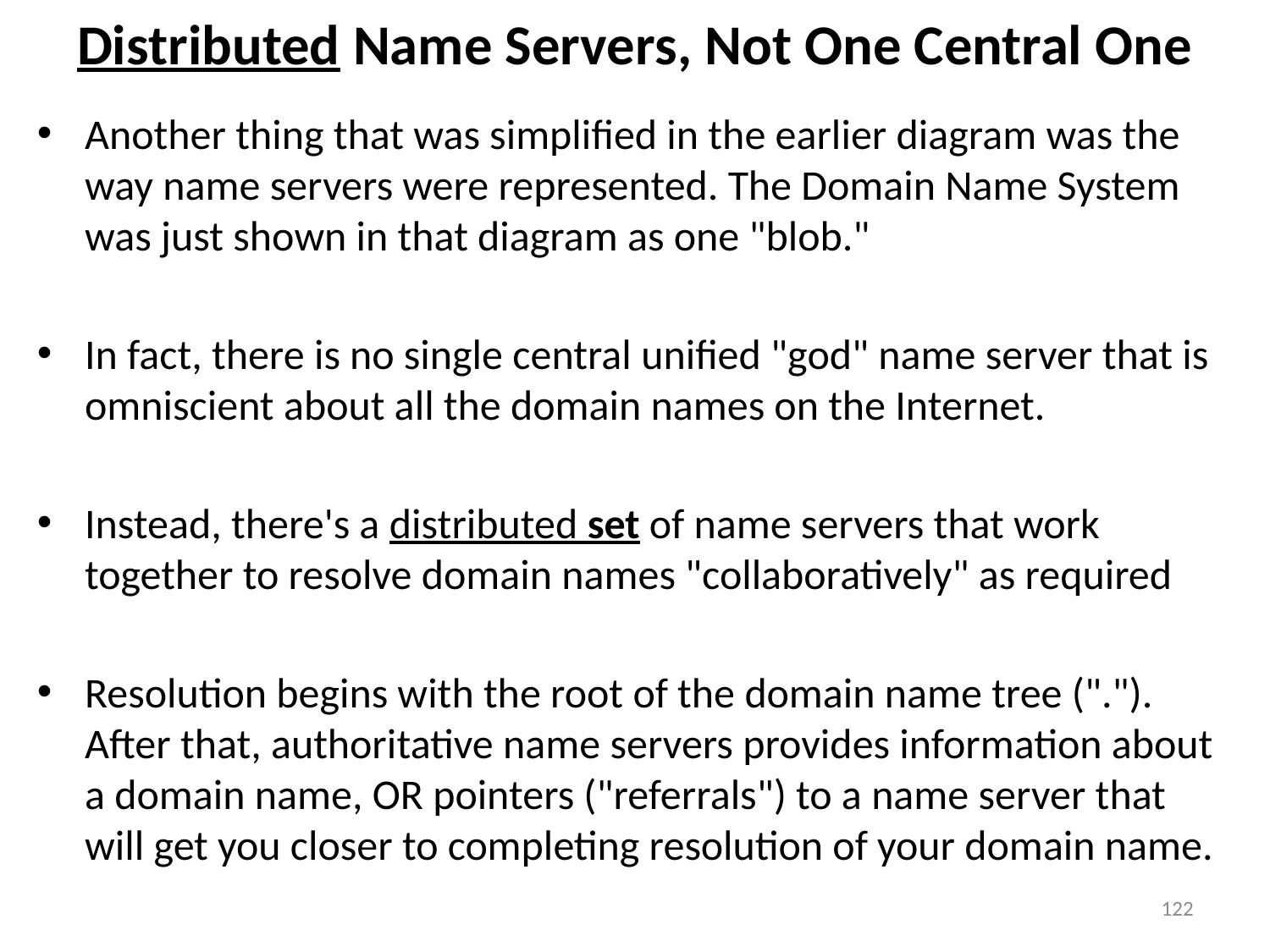

# Distributed Name Servers, Not One Central One
Another thing that was simplified in the earlier diagram was the way name servers were represented. The Domain Name System was just shown in that diagram as one "blob."

In fact, there is no single central unified "god" name server that is omniscient about all the domain names on the Internet.

Instead, there's a distributed set of name servers that work together to resolve domain names "collaboratively" as required

Resolution begins with the root of the domain name tree ("."). After that, authoritative name servers provides information about a domain name, OR pointers ("referrals") to a name server that will get you closer to completing resolution of your domain name.
122